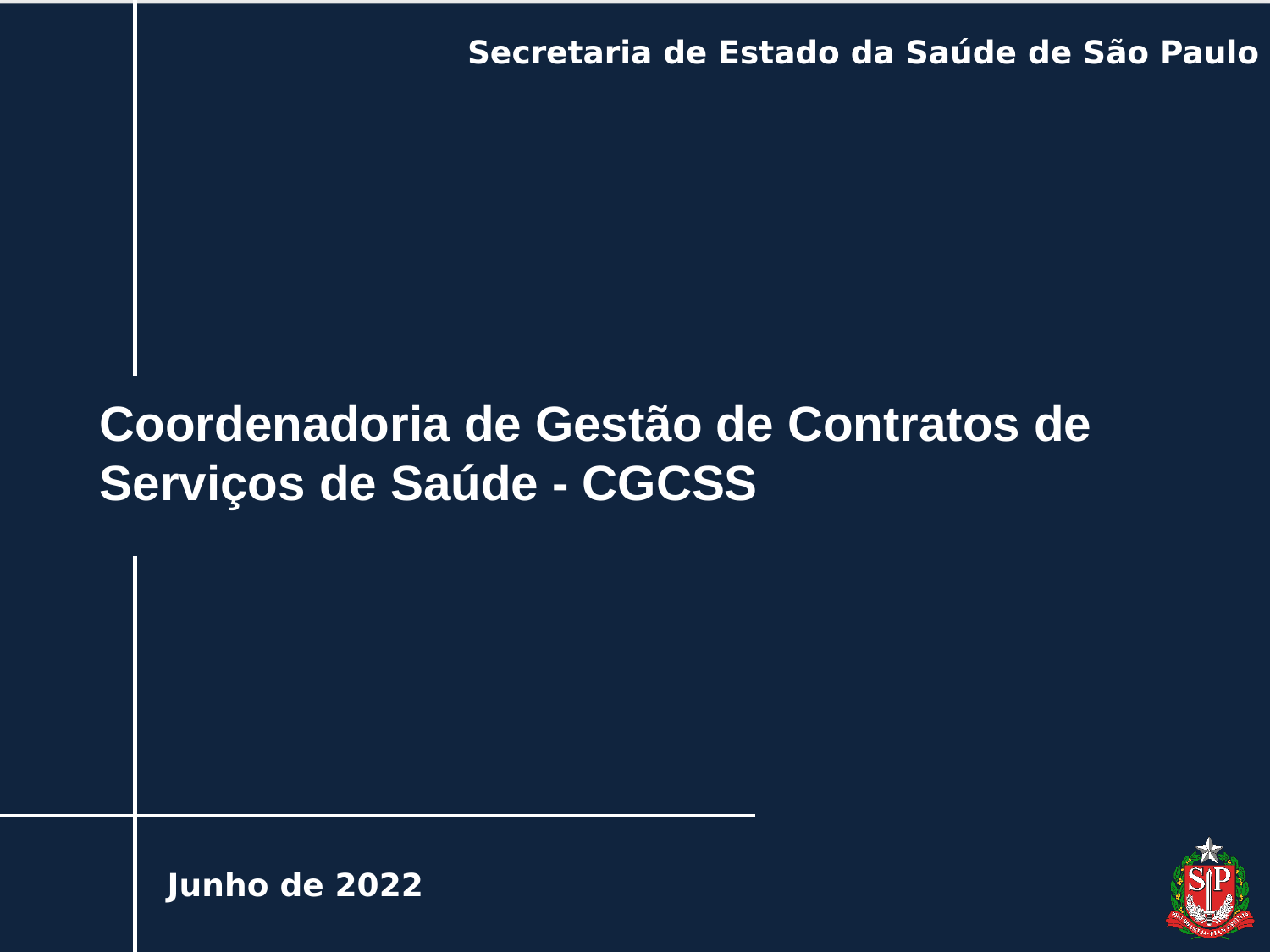

Secretaria de Estado da Saúde de São Paulo
# Coordenadoria de Gestão de Contratos de Serviços de Saúde - CGCSS
Junho de 2022